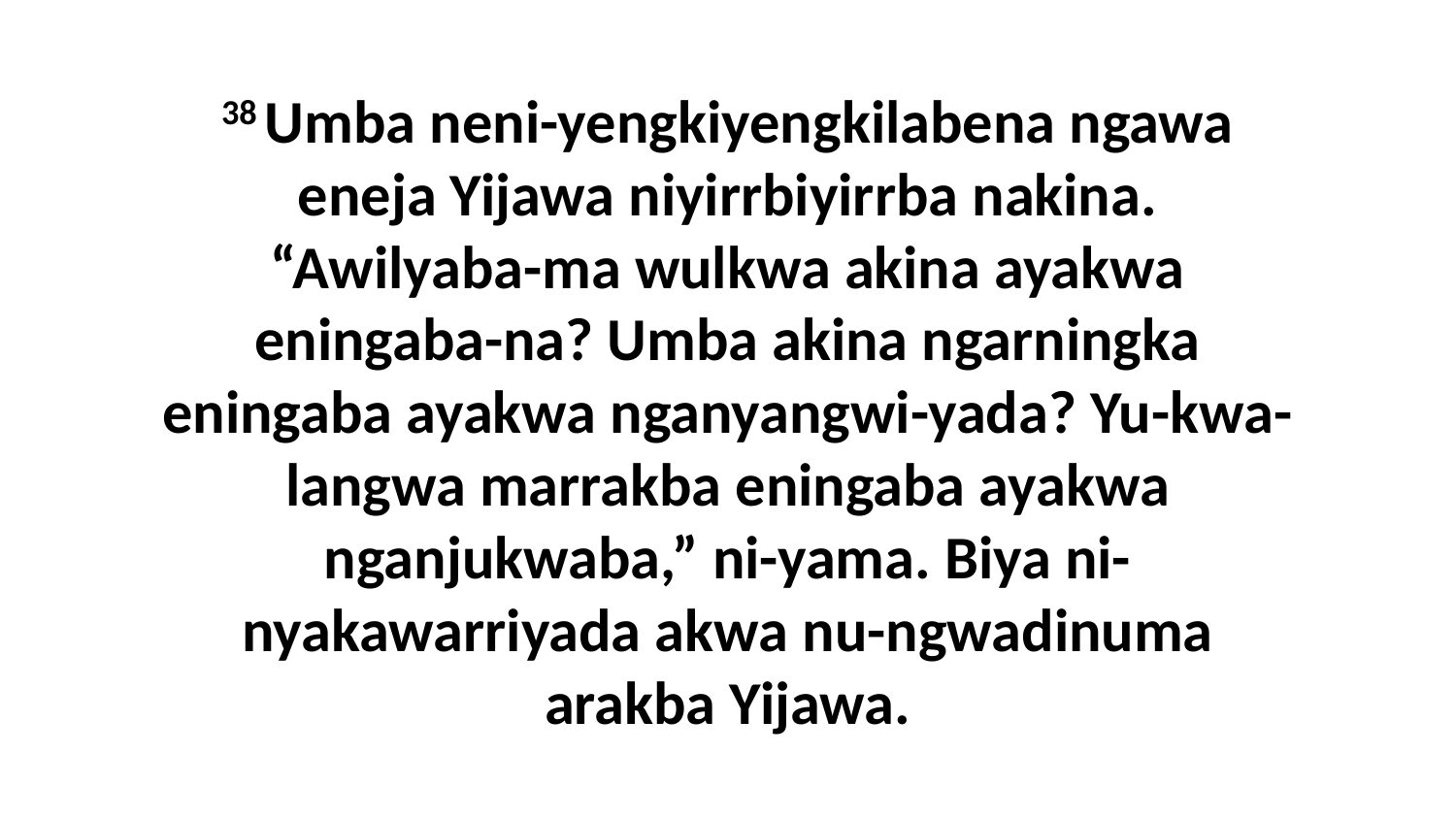

38 Umba neni-yengkiyengkilabena ngawa eneja Yijawa niyirrbiyirrba nakina. “Awilyaba-ma wulkwa akina ayakwa eningaba-na? Umba akina ngarningka eningaba ayakwa nganyangwi-yada? Yu-kwa-langwa marrakba eningaba ayakwa nganjukwaba,” ni-yama. Biya ni-nyakawarriyada akwa nu-ngwadinuma arakba Yijawa.